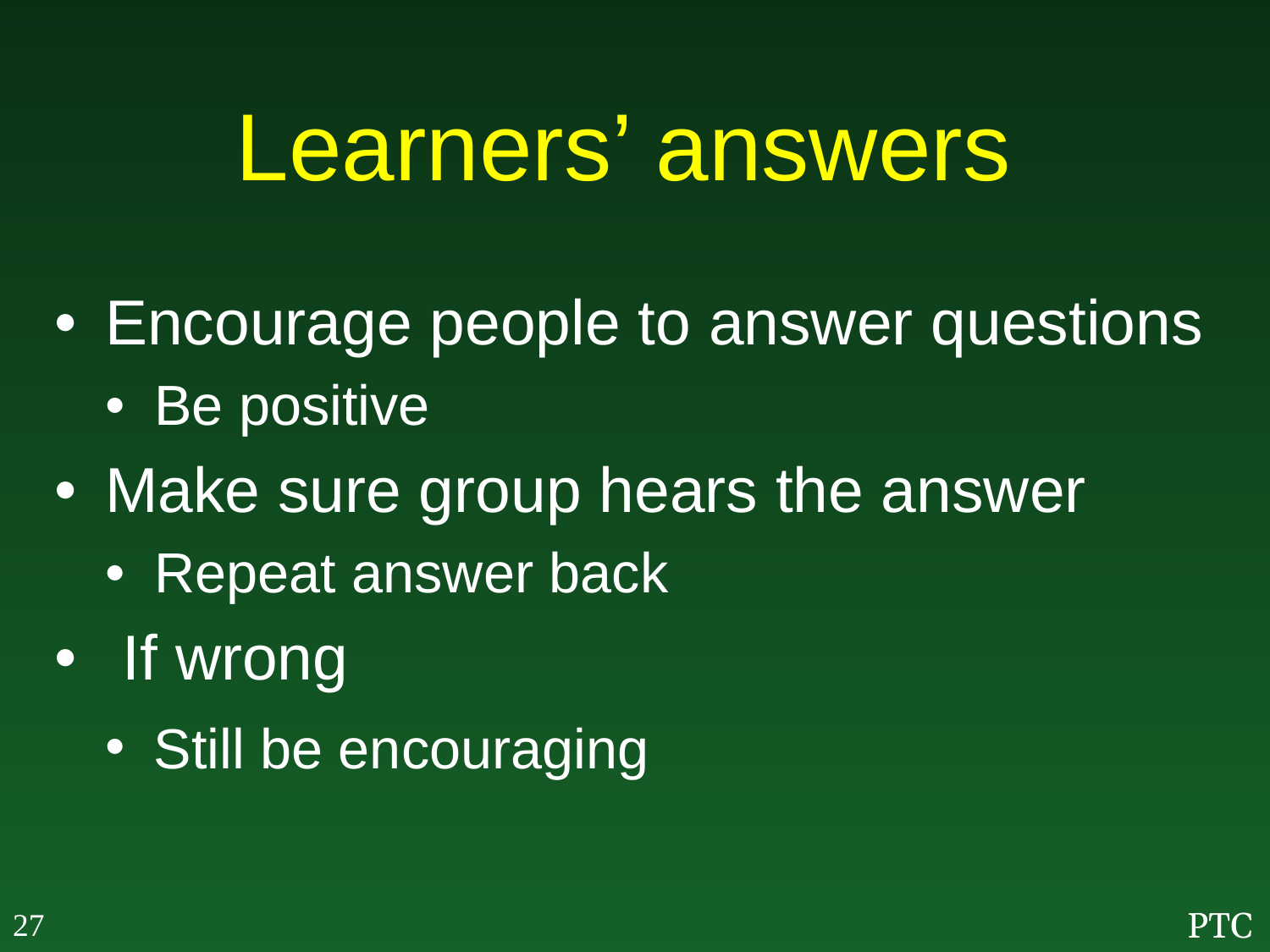

# Learners’ answers
Encourage people to answer questions
Be positive
Make sure group hears the answer
Repeat answer back
 If wrong
Still be encouraging
27